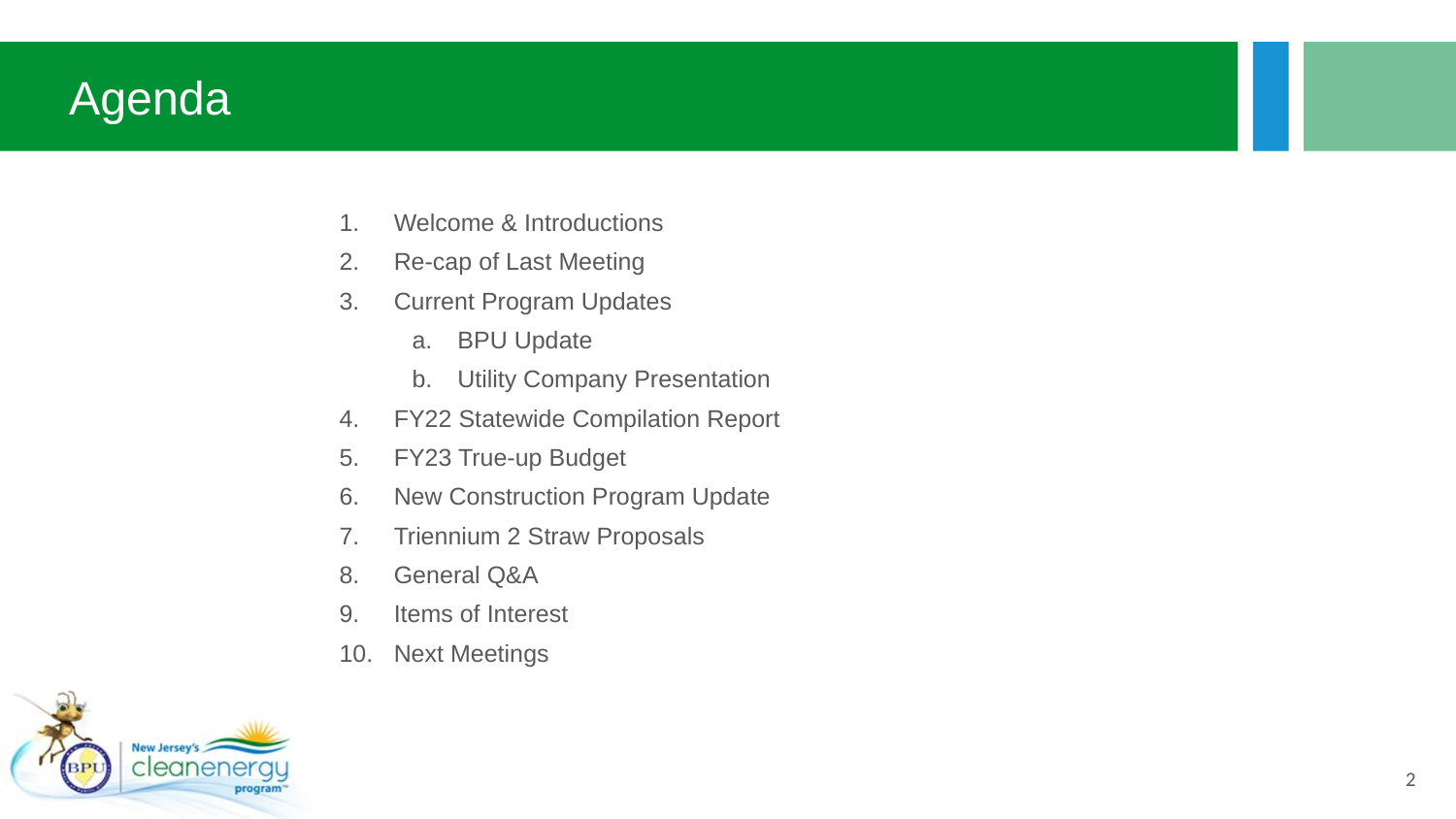

# Agenda
Welcome & Introductions
Re-cap of Last Meeting
Current Program Updates
BPU Update
Utility Company Presentation
FY22 Statewide Compilation Report
FY23 True-up Budget
New Construction Program Update
Triennium 2 Straw Proposals
General Q&A
Items of Interest
Next Meetings
2